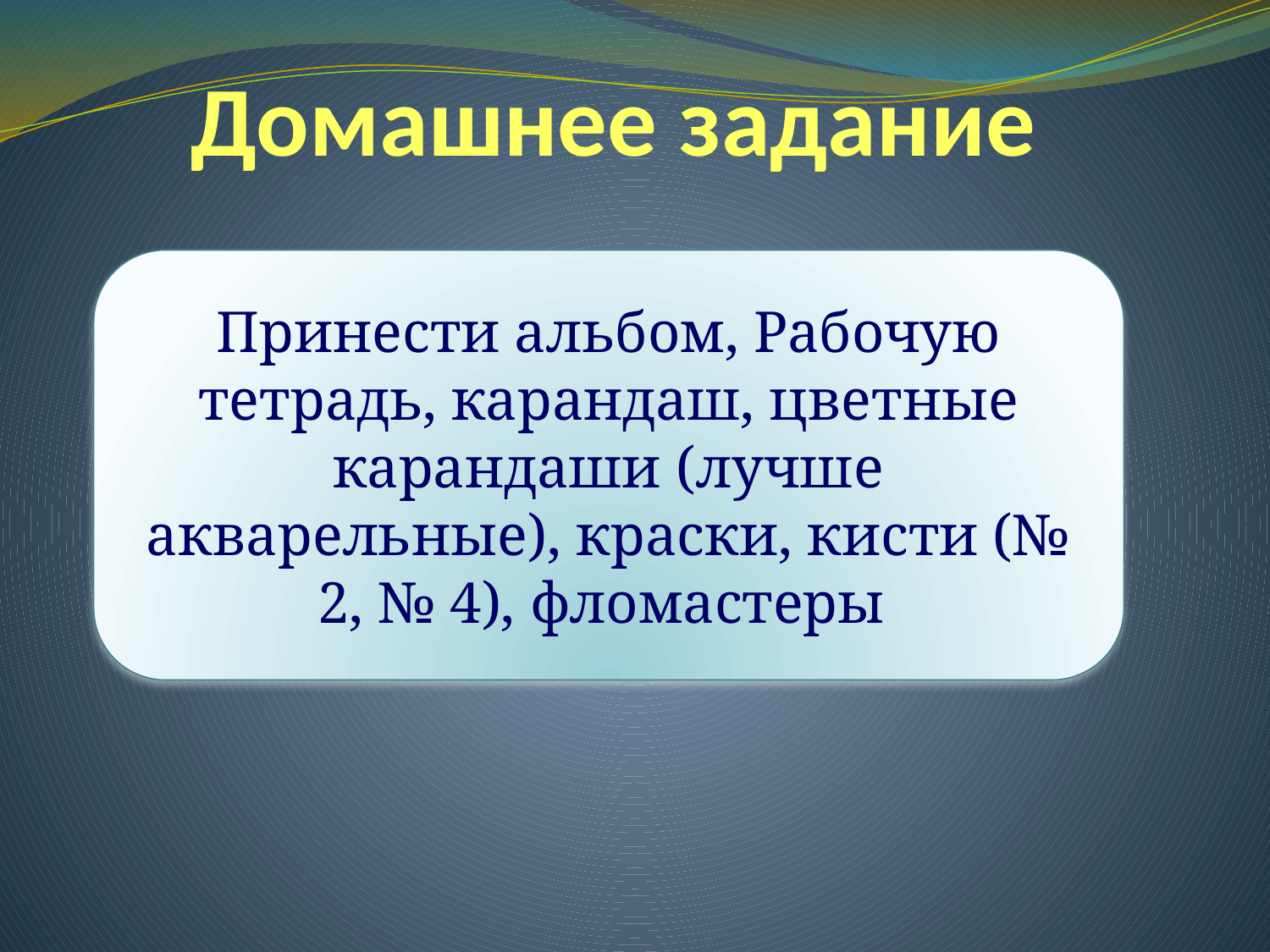

# Домашнее задание

Принести альбом, Рабочую тетрадь, карандаш, цветные карандаши (лучше акварельные), краски, кисти (№ 2, № 4), фломастеры